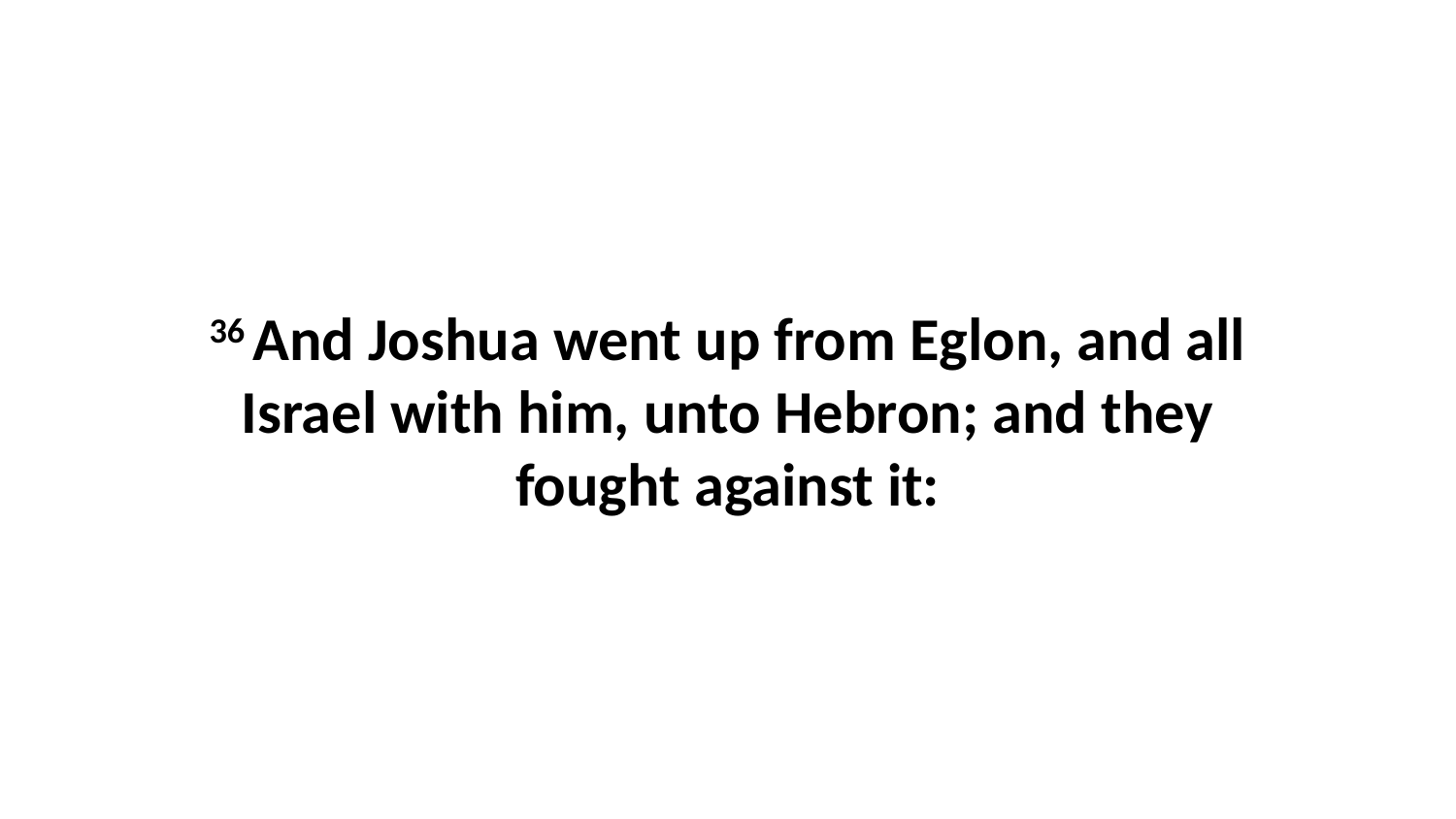

36 And Joshua went up from Eglon, and all Israel with him, unto Hebron; and they fought against it: